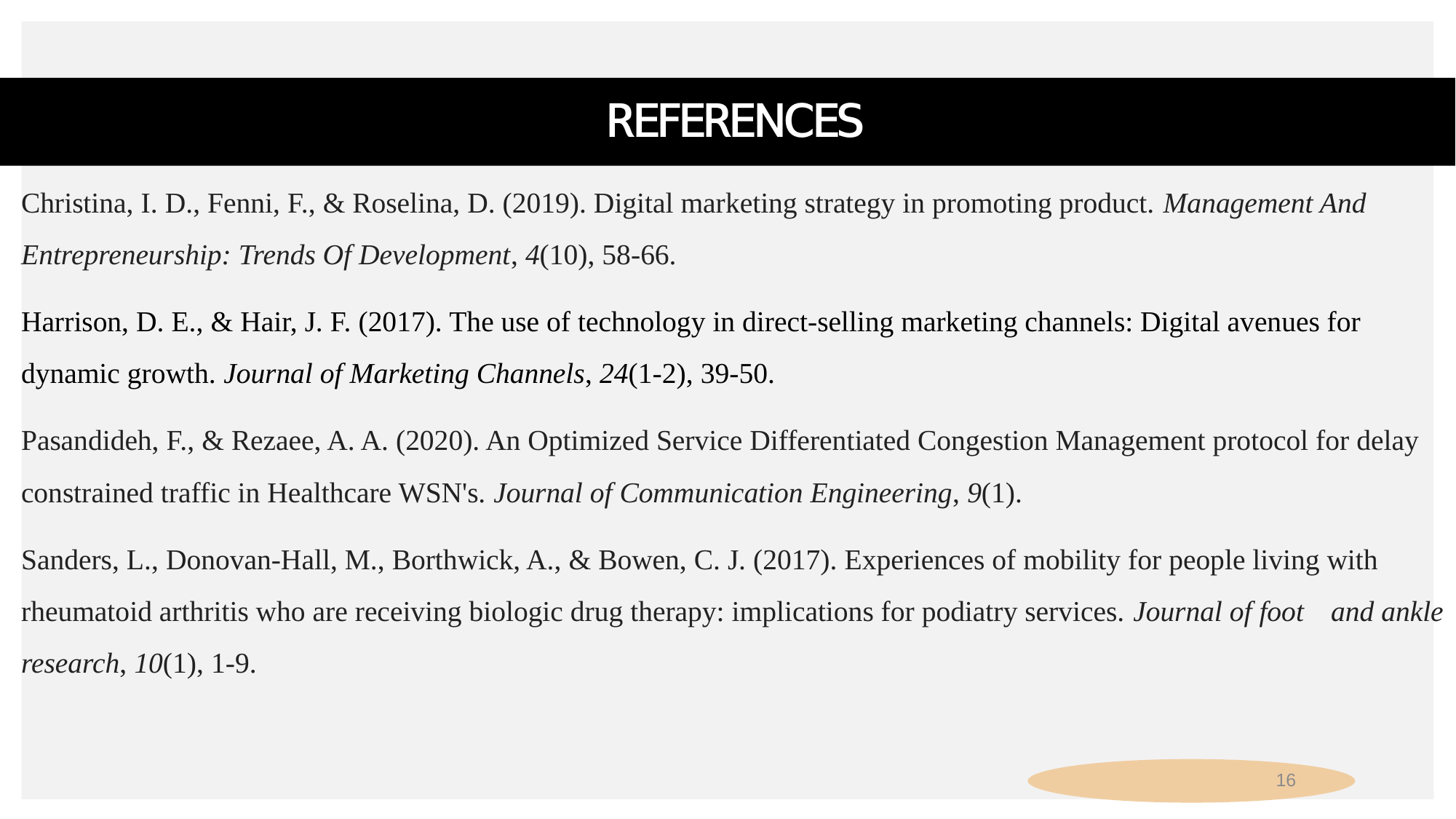

# References

Christina, I. D., Fenni, F., & Roselina, D. (2019). Digital marketing strategy in promoting product. Management And 	Entrepreneurship: Trends Of Development, 4(10), 58-66.
Harrison, D. E., & Hair, J. F. (2017). The use of technology in direct-selling marketing channels: Digital avenues for 	dynamic growth. Journal of Marketing Channels, 24(1-2), 39-50.
Pasandideh, F., & Rezaee, A. A. (2020). An Optimized Service Differentiated Congestion Management protocol for delay 	constrained traffic in Healthcare WSN's. Journal of Communication Engineering, 9(1).
Sanders, L., Donovan-Hall, M., Borthwick, A., & Bowen, C. J. (2017). Experiences of mobility for people living with 	rheumatoid arthritis who are receiving biologic drug therapy: implications for podiatry services. Journal of foot 	and ankle research, 10(1), 1-9.

16